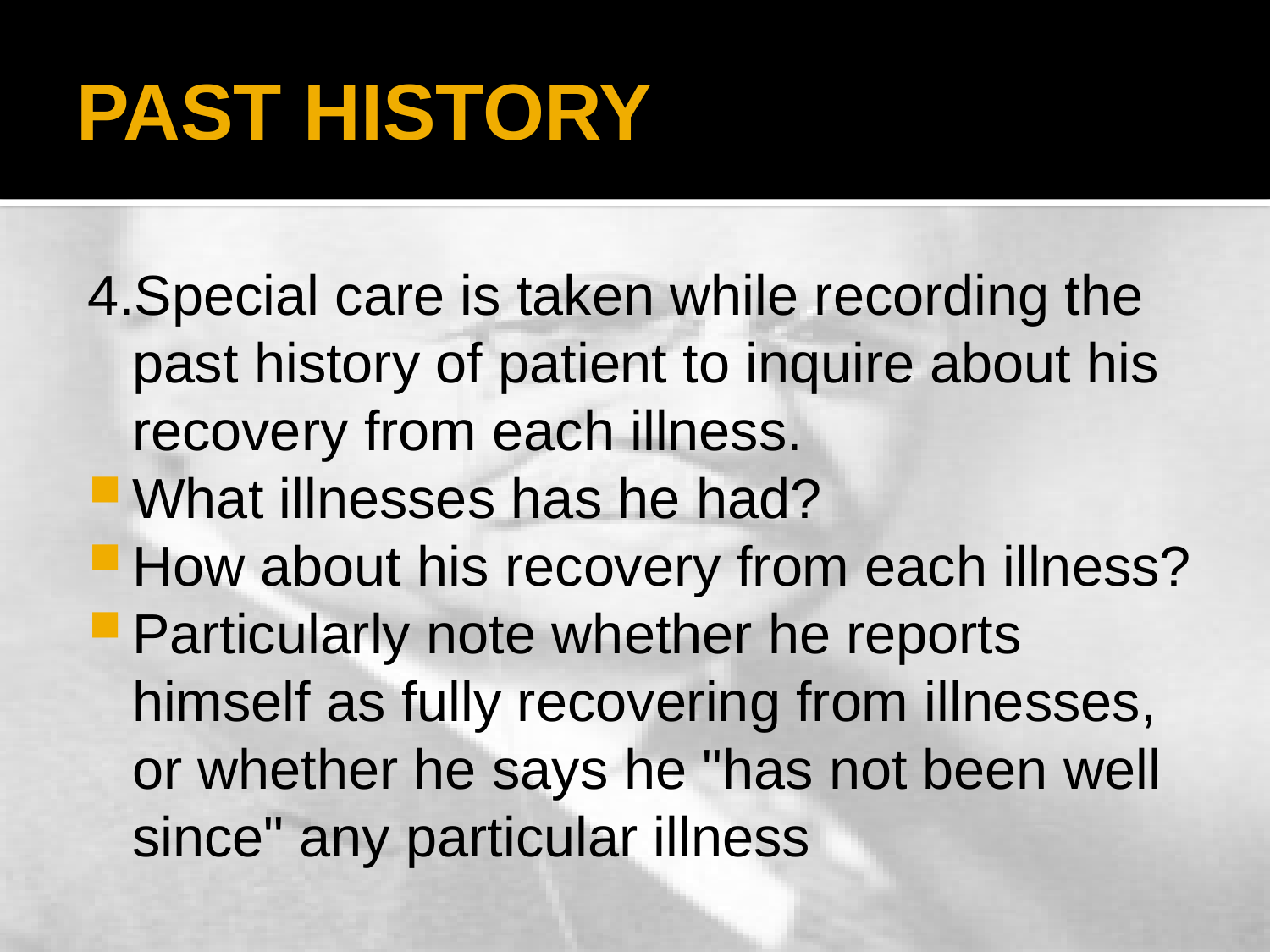

# PAST HISTORY
4.Special care is taken while recording the past history of patient to inquire about his recovery from each illness.
What illnesses has he had?
How about his recovery from each illness?
Particularly note whether he reports himself as fully recovering from illnesses, or whether he says he "has not been well since" any particular illness